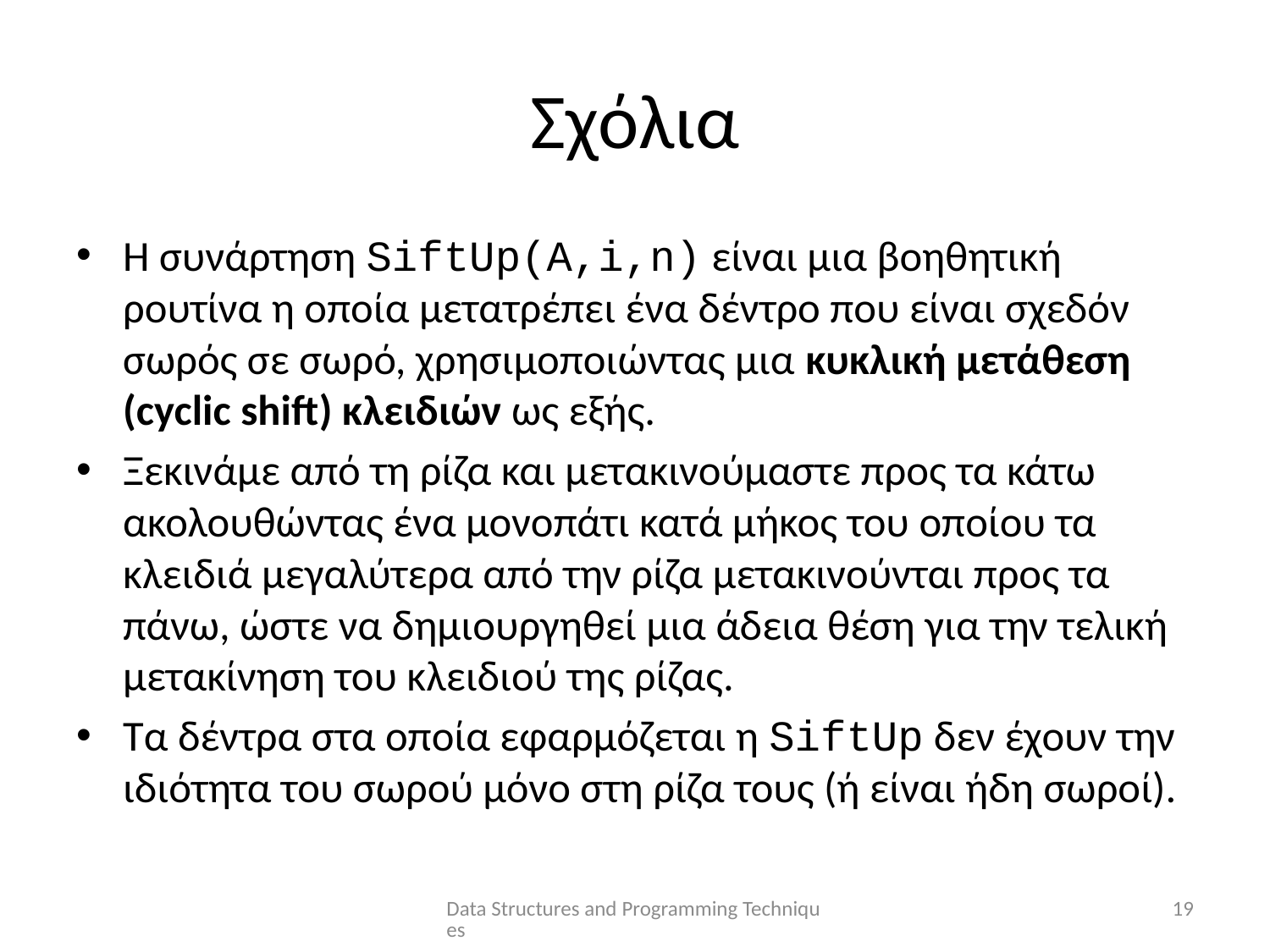

# Σχόλια
Η συνάρτηση SiftUp(A,i,n) είναι μια βοηθητική ρουτίνα η οποία μετατρέπει ένα δέντρο που είναι σχεδόν σωρός σε σωρό, χρησιμοποιώντας μια κυκλική μετάθεση (cyclic shift) κλειδιών ως εξής.
Ξεκινάμε από τη ρίζα και μετακινούμαστε προς τα κάτω ακολουθώντας ένα μονοπάτι κατά μήκος του οποίου τα κλειδιά μεγαλύτερα από την ρίζα μετακινούνται προς τα πάνω, ώστε να δημιουργηθεί μια άδεια θέση για την τελική μετακίνηση του κλειδιού της ρίζας.
Τα δέντρα στα οποία εφαρμόζεται η SiftUp δεν έχουν την ιδιότητα του σωρού μόνο στη ρίζα τους (ή είναι ήδη σωροί).
Data Structures and Programming Techniques
19